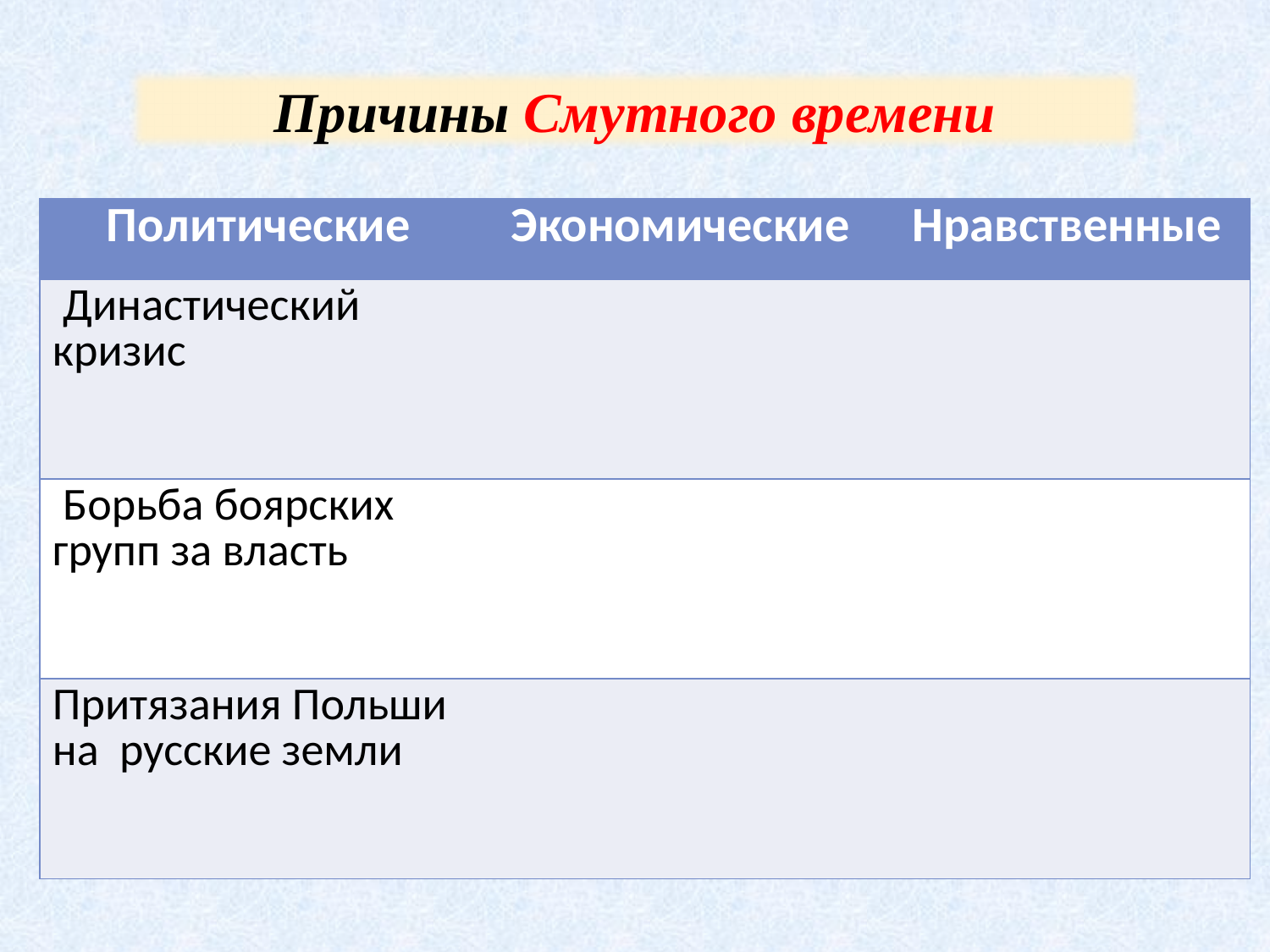

Причины Смутного времени
| Политические | Экономические | Нравственные |
| --- | --- | --- |
| Династический кризис |  |  |
| Борьба боярских групп за власть |  |  |
| Притязания Польши на русские земли |  |  |